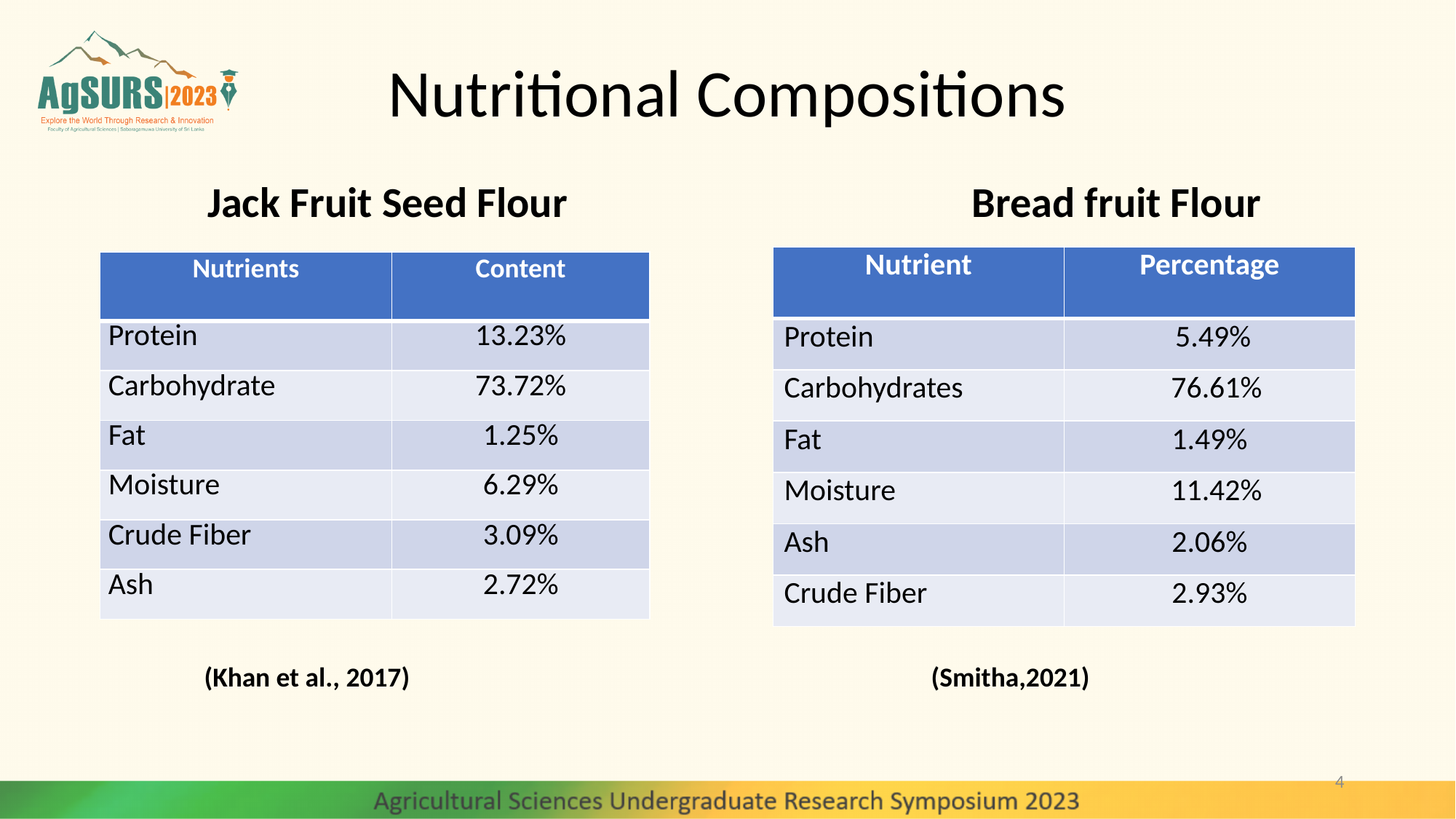

# Nutritional Compositions
          Jack Fruit Seed Flour                                          Bread fruit Flour

| Nutrient | Percentage |
| --- | --- |
| Protein | 5.49% |
| Carbohydrates | 76.61% |
| Fat | 1.49% |
| Moisture | 11.42% |
| Ash | 2.06% |
| Crude Fiber | 2.93% |
| Nutrients | Content |
| --- | --- |
| Protein | 13.23% |
| Carbohydrate | 73.72% |
| Fat | 1.25% |
| Moisture | 6.29% |
| Crude Fiber | 3.09% |
| Ash | 2.72% |
(Khan et al., 2017)
(Smitha,2021)
4